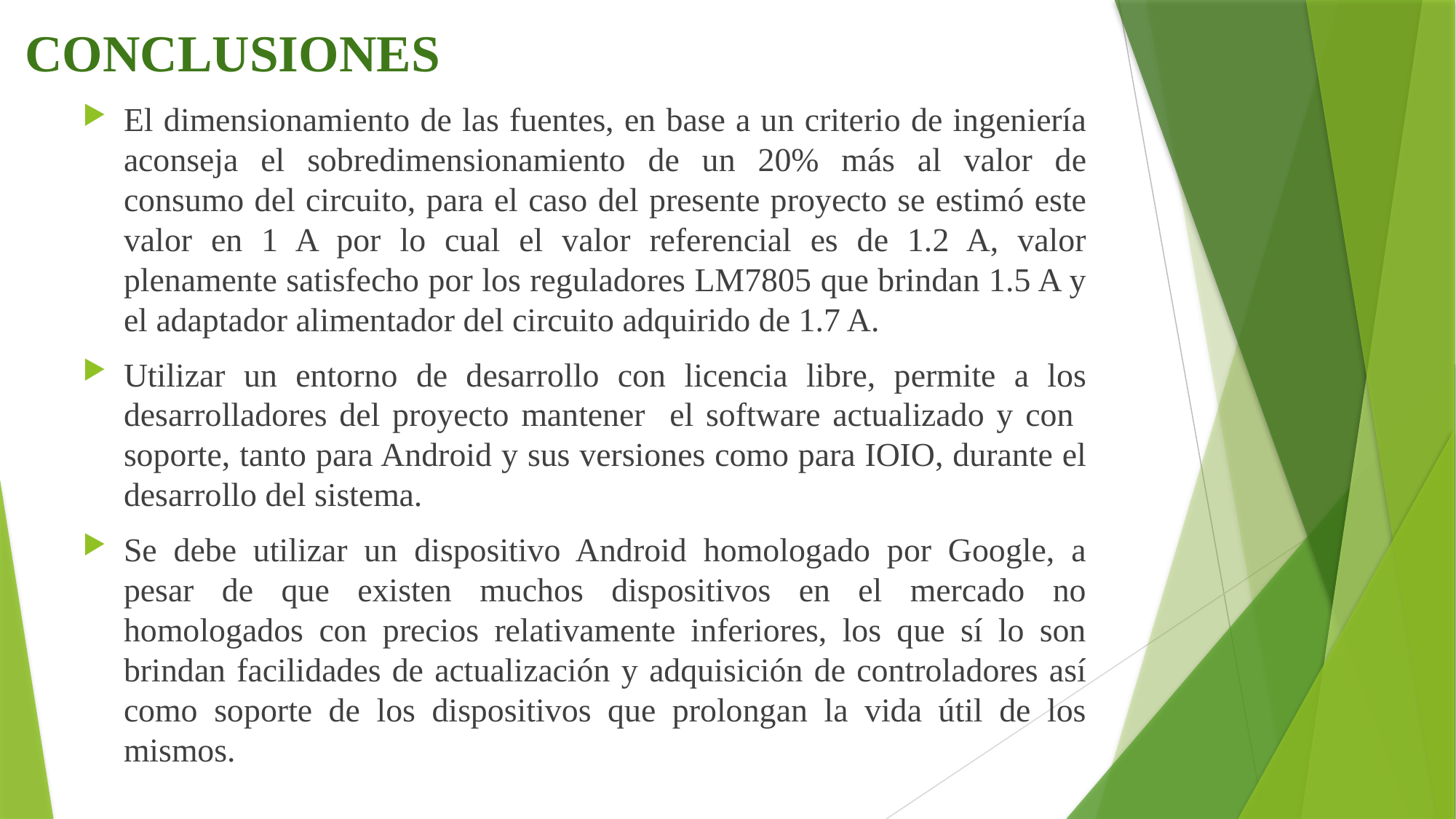

CONCLUSIONES
El dimensionamiento de las fuentes, en base a un criterio de ingeniería aconseja el sobredimensionamiento de un 20% más al valor de consumo del circuito, para el caso del presente proyecto se estimó este valor en 1 A por lo cual el valor referencial es de 1.2 A, valor plenamente satisfecho por los reguladores LM7805 que brindan 1.5 A y el adaptador alimentador del circuito adquirido de 1.7 A.
Utilizar un entorno de desarrollo con licencia libre, permite a los desarrolladores del proyecto mantener  el software actualizado y con  soporte, tanto para Android y sus versiones como para IOIO, durante el desarrollo del sistema.
Se debe utilizar un dispositivo Android homologado por Google, a pesar de que existen muchos dispositivos en el mercado no homologados con precios relativamente inferiores, los que sí lo son brindan facilidades de actualización y adquisición de controladores así como soporte de los dispositivos que prolongan la vida útil de los mismos.